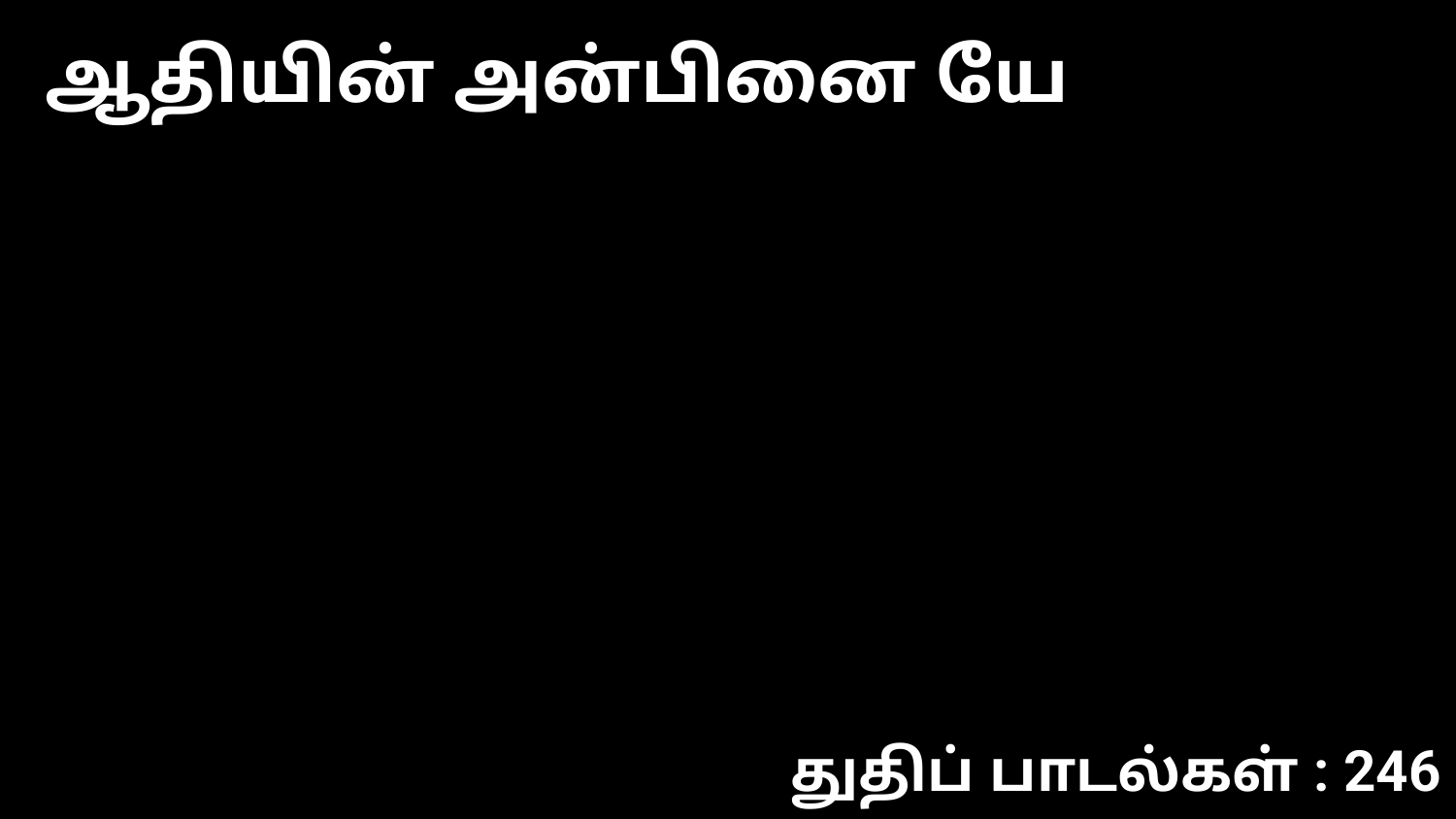

ஆதியின் அன்பினை யே
துதிப் பாடல்கள் : 246